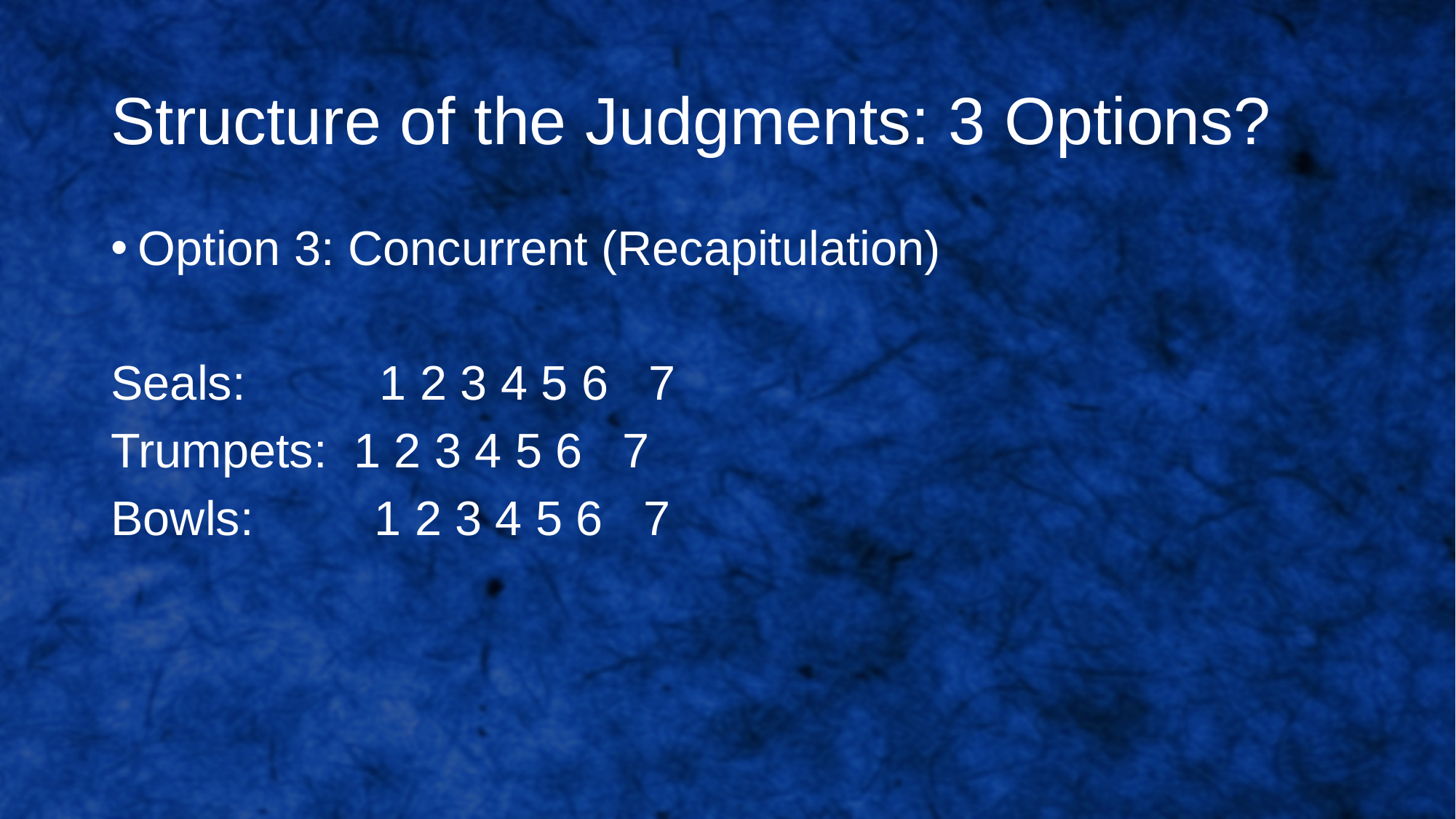

# Structure of the Judgments: 3 Options?
Option 3: Concurrent (Recapitulation)

Seals:          1 2 3 4 5 6   7
Trumpets:  1 2 3 4 5 6   7
Bowls:         1 2 3 4 5 6   7